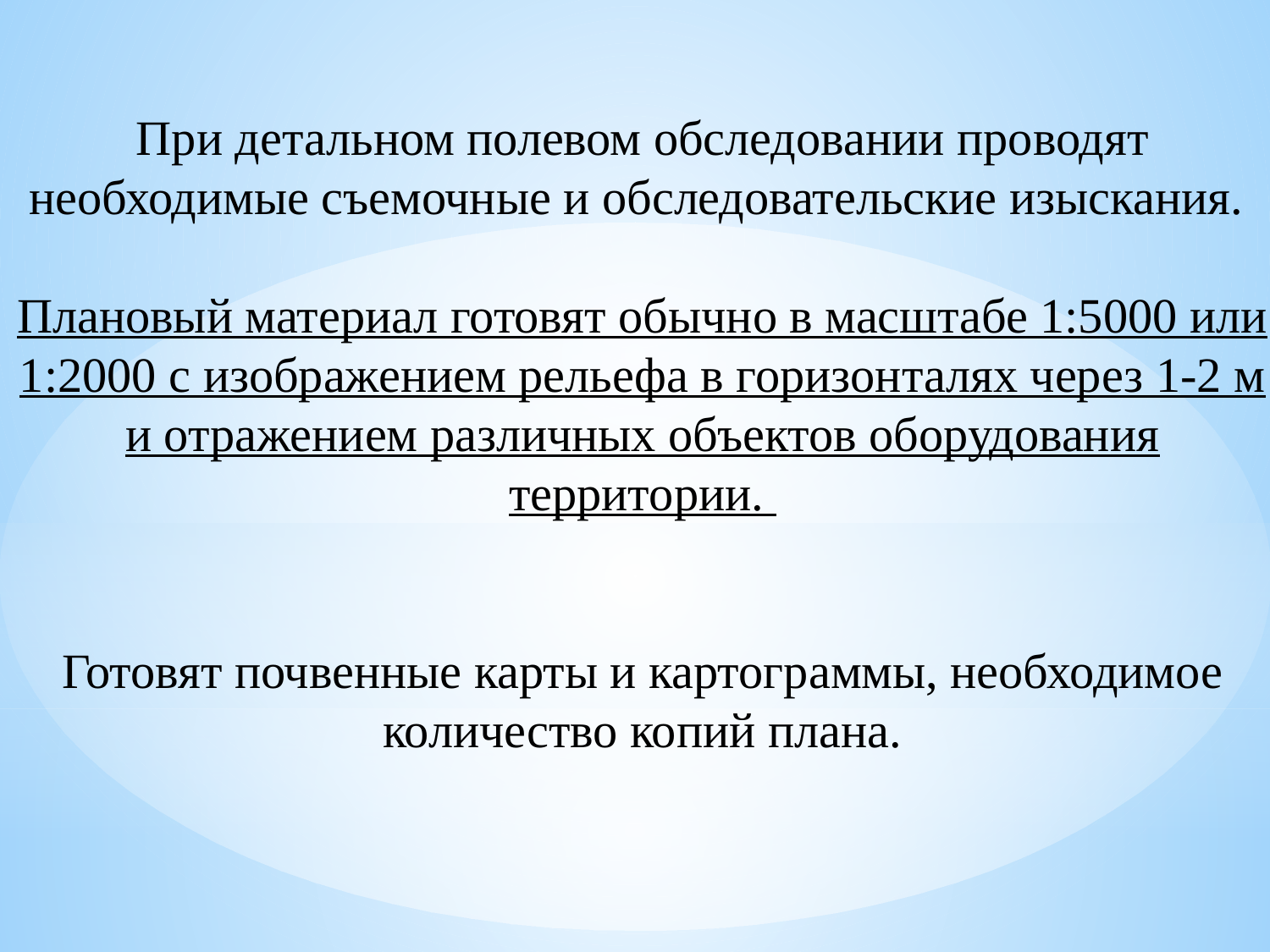

При детальном полевом обследовании проводят необходимые съемочные и обследовательские изыскания.

Плановый материал готовят обычно в масштабе 1:5000 или 1:2000 с изображением рельефа в горизонталях через 1-2 м и отражением различных объектов оборудования территории.

Готовят почвенные карты и картограммы, необходимое количество копий плана.